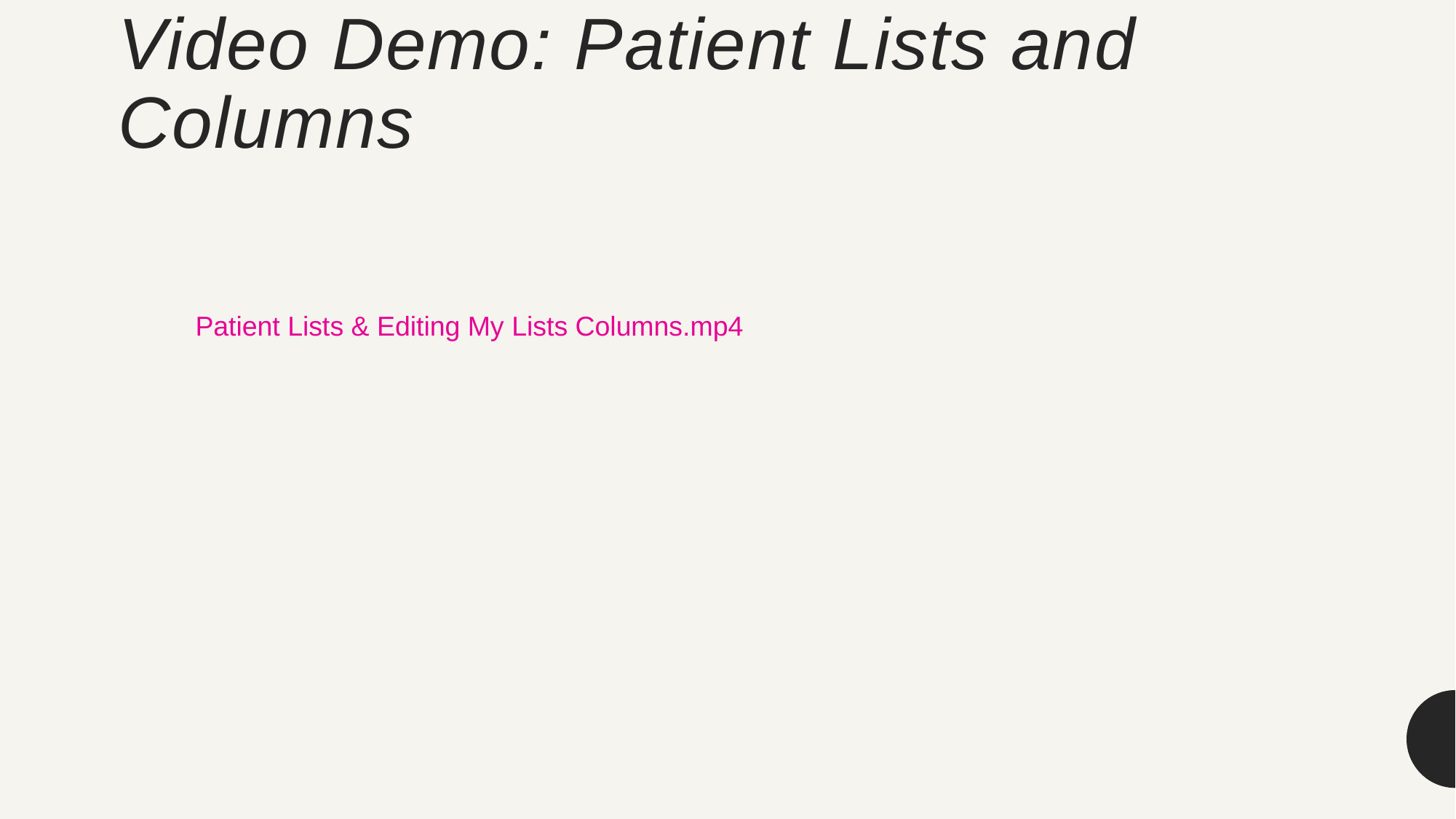

# Video Demo: Patient Lists and Columns
Patient Lists & Editing My Lists Columns.mp4